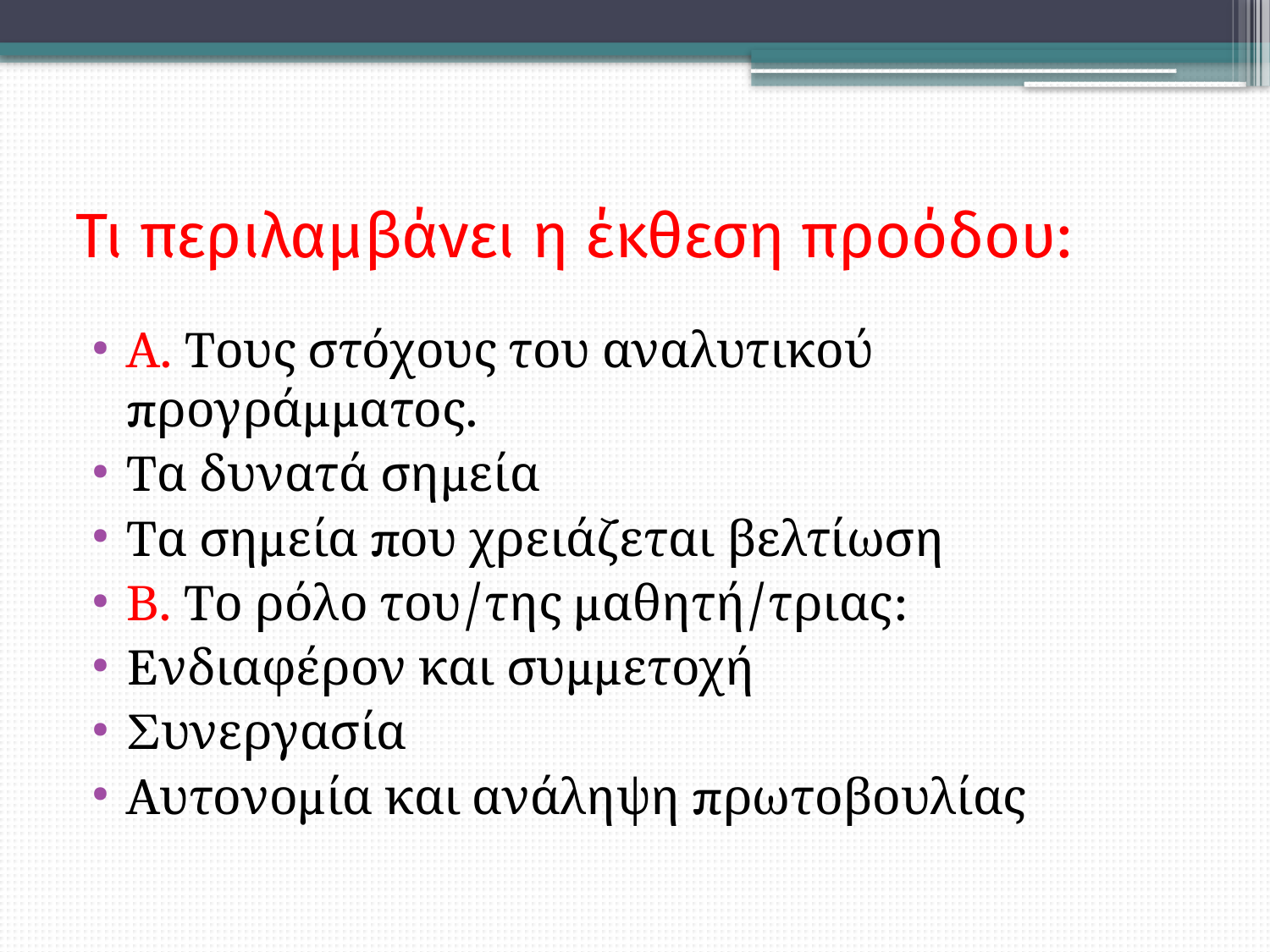

# Τι περιλαμβάνει η έκθεση προόδου:
Α. Τους στόχους του αναλυτικού προγράμματος.
Τα δυνατά σημεία
Τα σημεία που χρειάζεται βελτίωση
Β. Το ρόλο του/της μαθητή/τριας:
Ενδιαφέρον και συμμετοχή
Συνεργασία
Αυτονομία και ανάληψη πρωτοβουλίας